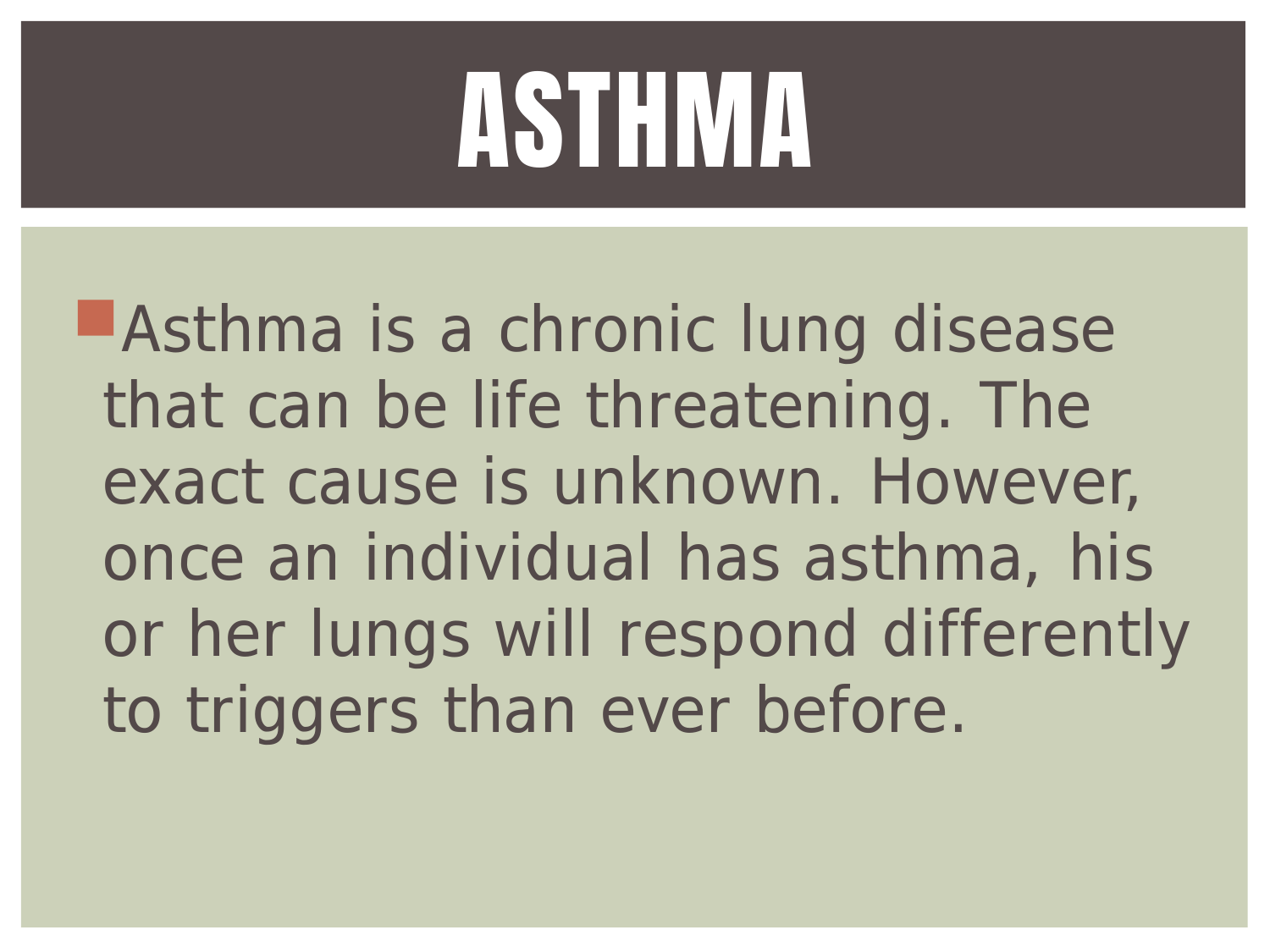

# Asthma
Asthma is a chronic lung disease that can be life threatening. The exact cause is unknown. However, once an individual has asthma, his or her lungs will respond differently to triggers than ever before.